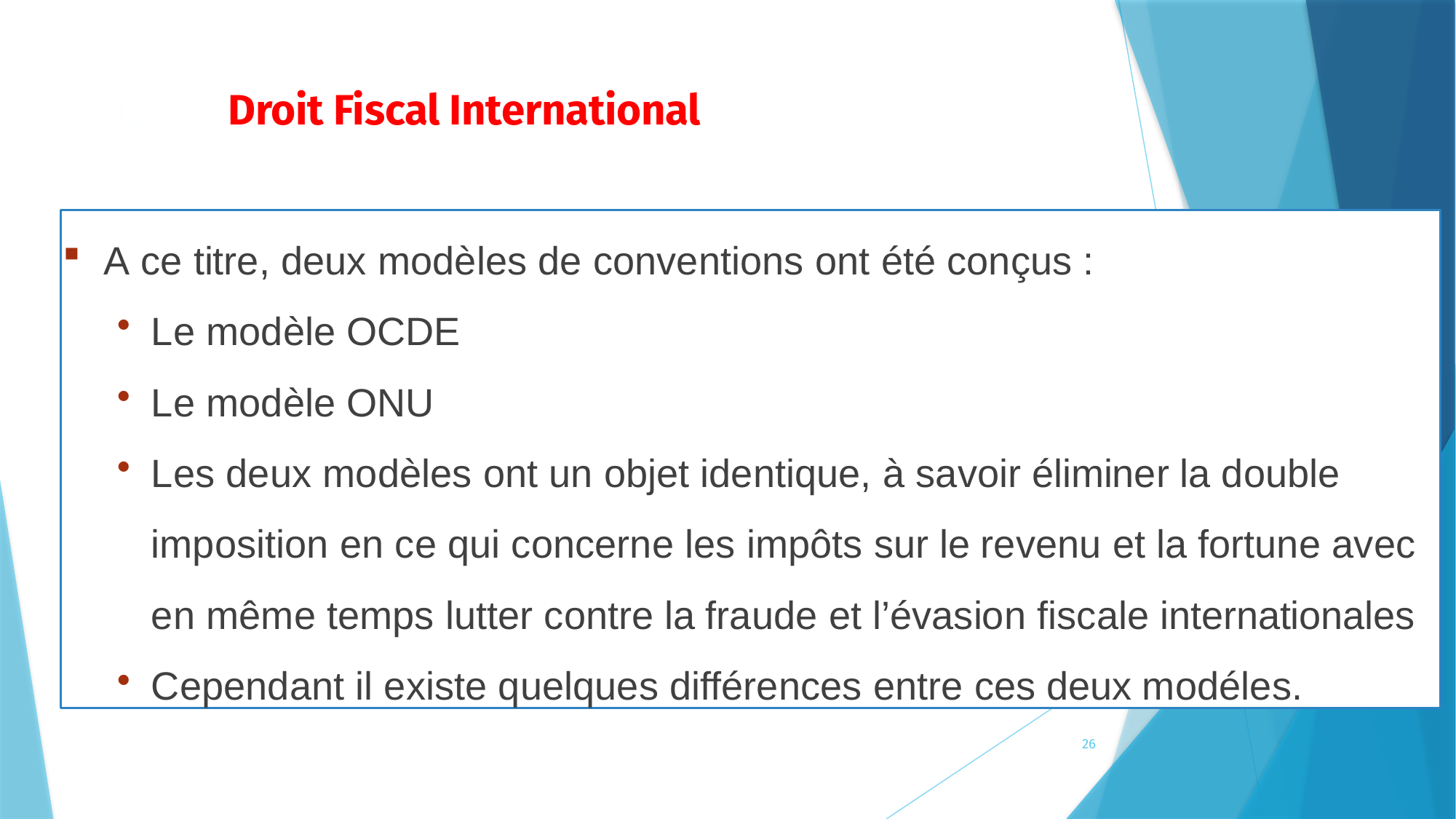

# Droit Fiscal International
15
A ce titre, deux modèles de conventions ont été conçus :
Le modèle OCDE
Le modèle ONU
Les deux modèles ont un objet identique, à savoir éliminer la double imposition en ce qui concerne les impôts sur le revenu et la fortune avec en même temps lutter contre la fraude et l’évasion fiscale internationales
Cependant il existe quelques différences entre ces deux modéles.
26